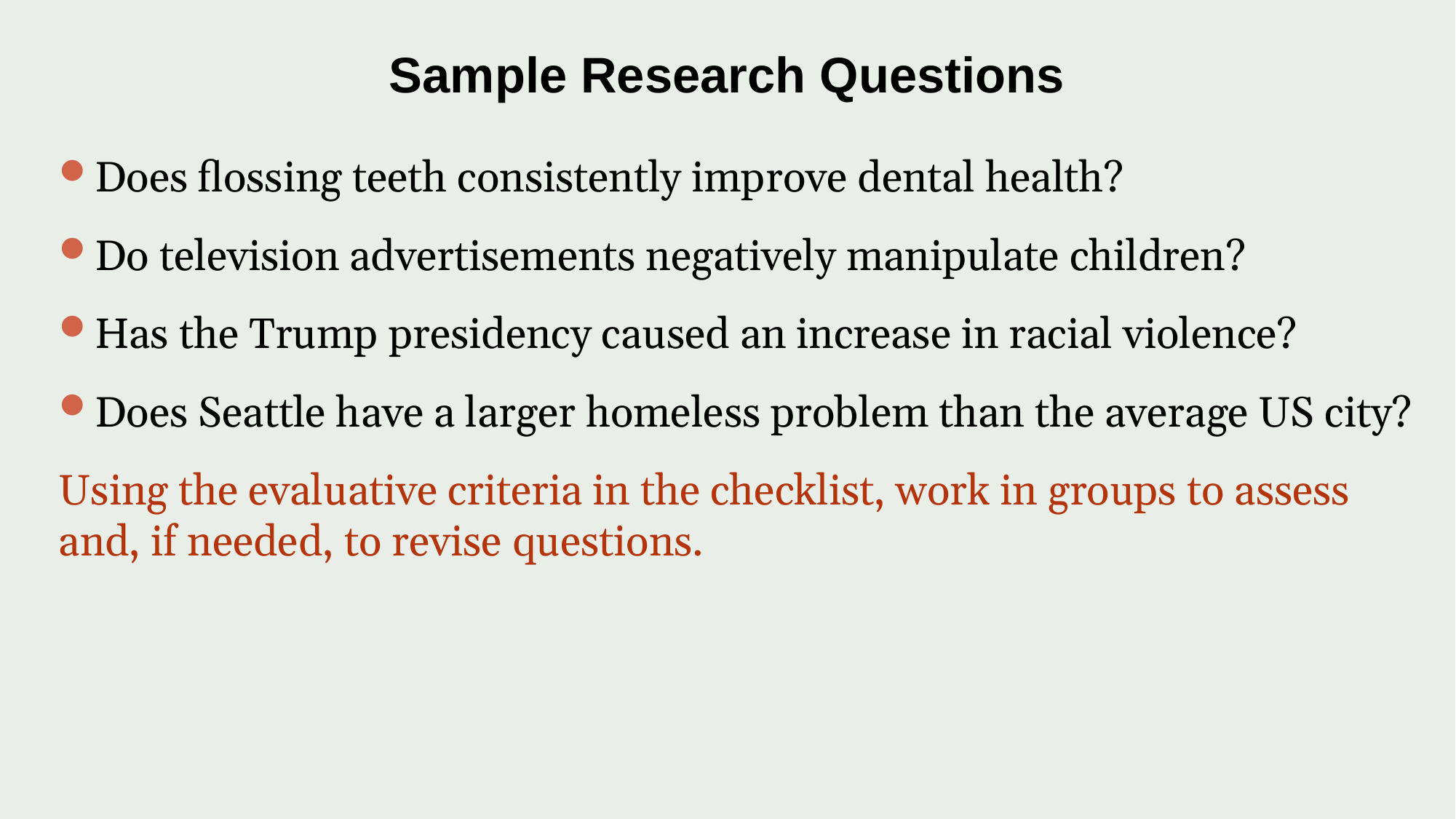

# Sample Research Questions
Does flossing teeth consistently improve dental health?
Do television advertisements negatively manipulate children?
Has the Trump presidency caused an increase in racial violence?
Does Seattle have a larger homeless problem than the average US city?
Using the evaluative criteria in the checklist, work in groups to assess and, if needed, to revise questions.